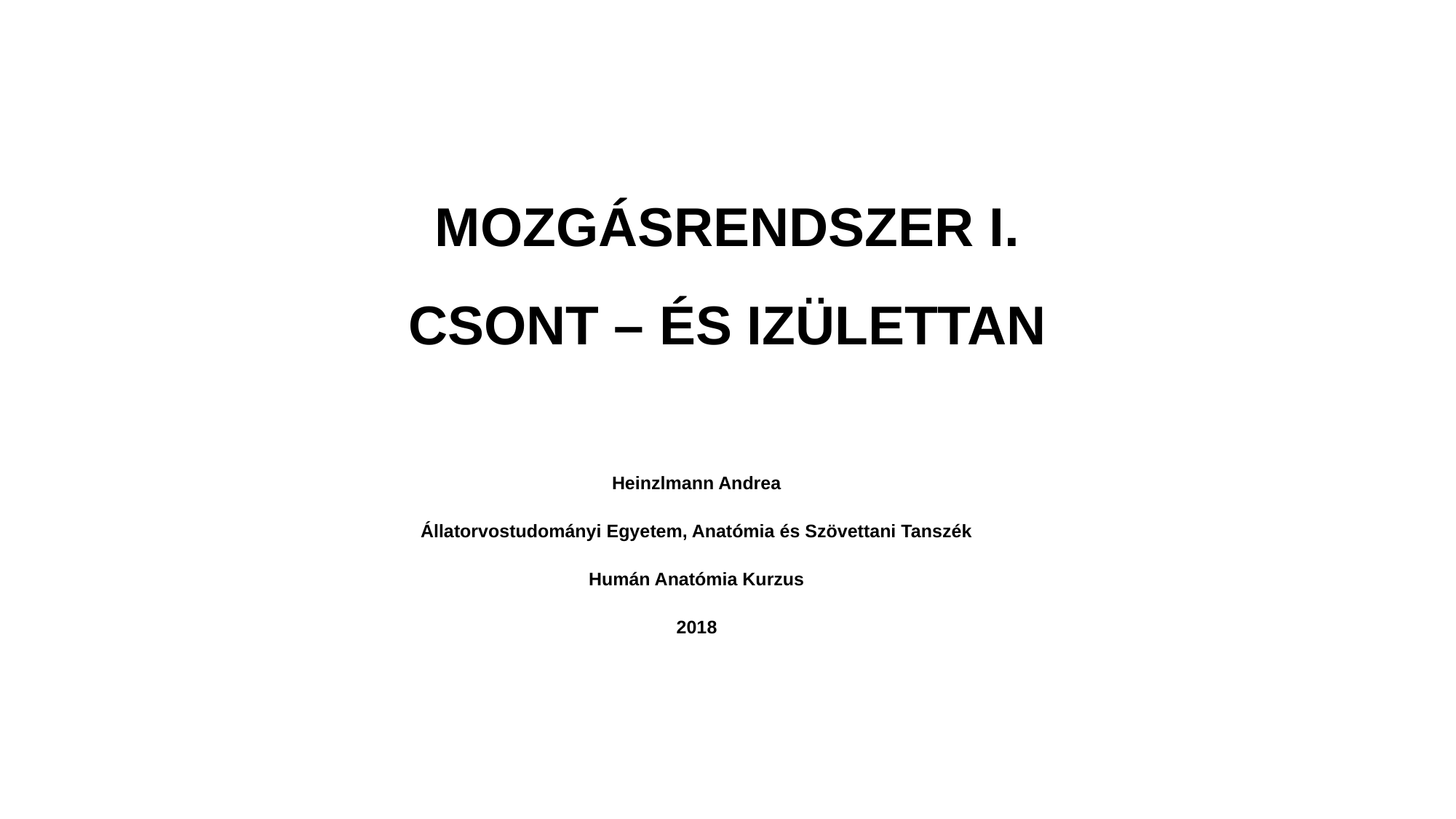

# MOZGÁSRENDSZER I. CSONT – ÉS IZÜLETTAN
Heinzlmann Andrea
Állatorvostudományi Egyetem, Anatómia és Szövettani Tanszék
Humán Anatómia Kurzus
2018